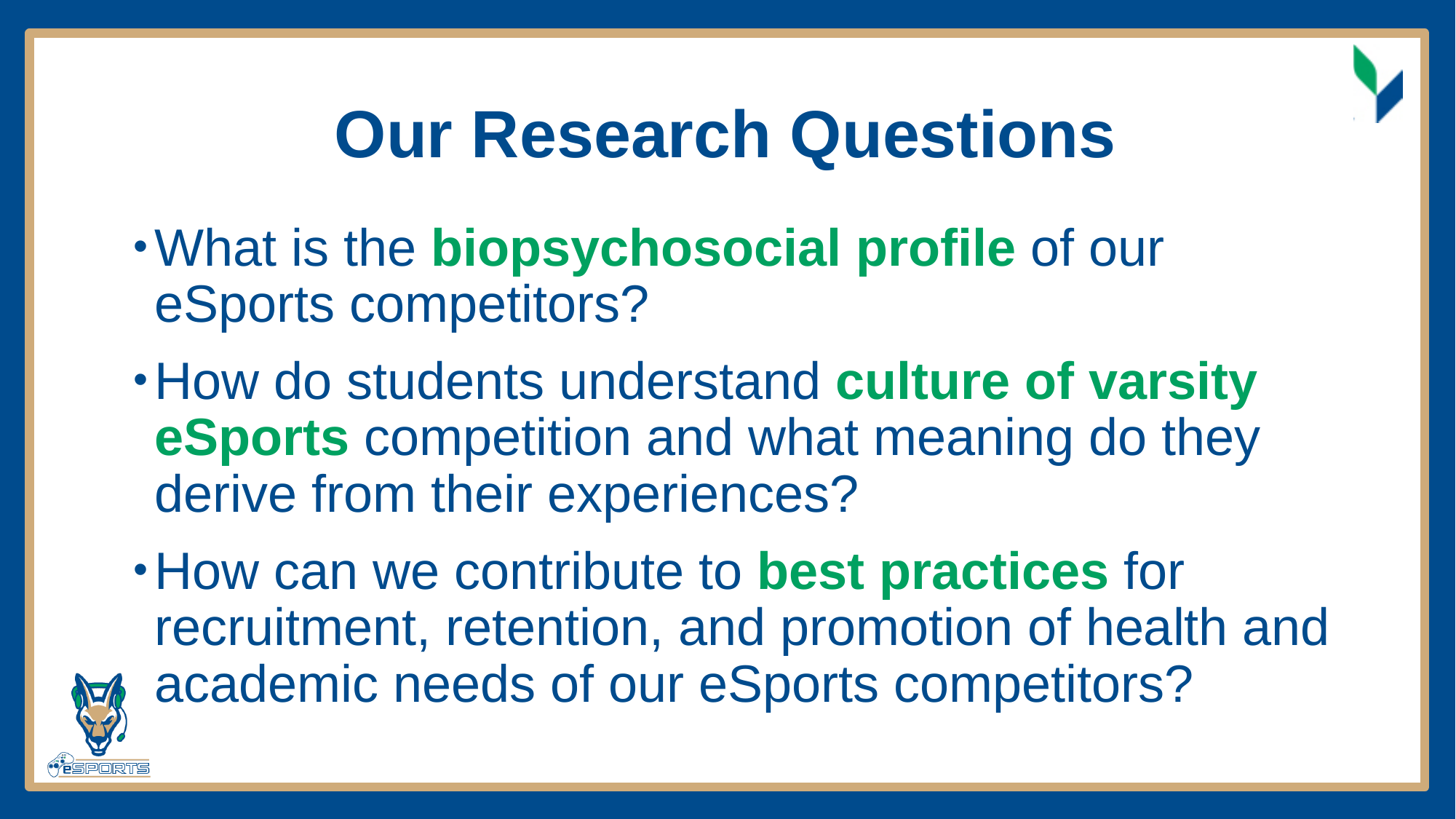

# Our Research Questions
What is the biopsychosocial profile of our eSports competitors?
How do students understand culture of varsity eSports competition and what meaning do they derive from their experiences?
How can we contribute to best practices for recruitment, retention, and promotion of health and academic needs of our eSports competitors?